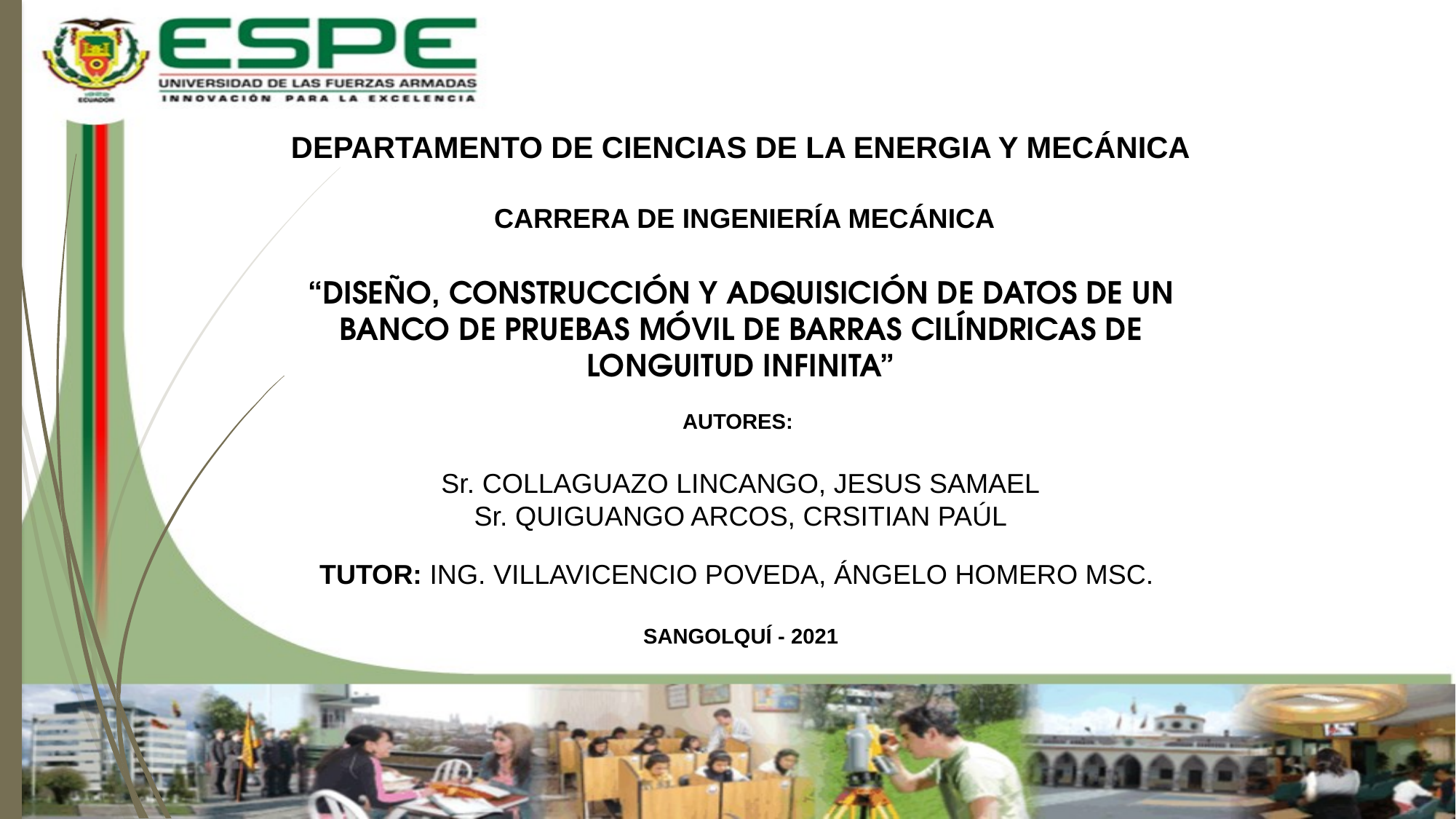

DEPARTAMENTO DE CIENCIAS DE LA ENERGIA Y MECÁNICA

 CARRERA DE INGENIERÍA MECÁNICA

“DISEÑO, CONSTRUCCIÓN Y ADQUISICIÓN DE DATOS DE UN BANCO DE PRUEBAS MÓVIL DE BARRAS CILÍNDRICAS DE LONGUITUD INFINITA”

AUTORES:

Sr. COLLAGUAZO LINCANGO, JESUS SAMAEL
Sr. QUIGUANGO ARCOS, CRSITIAN PAÚL

TUTOR: ING. VILLAVICENCIO POVEDA, ÁNGELO HOMERO MSC.

SANGOLQUÍ - 2021